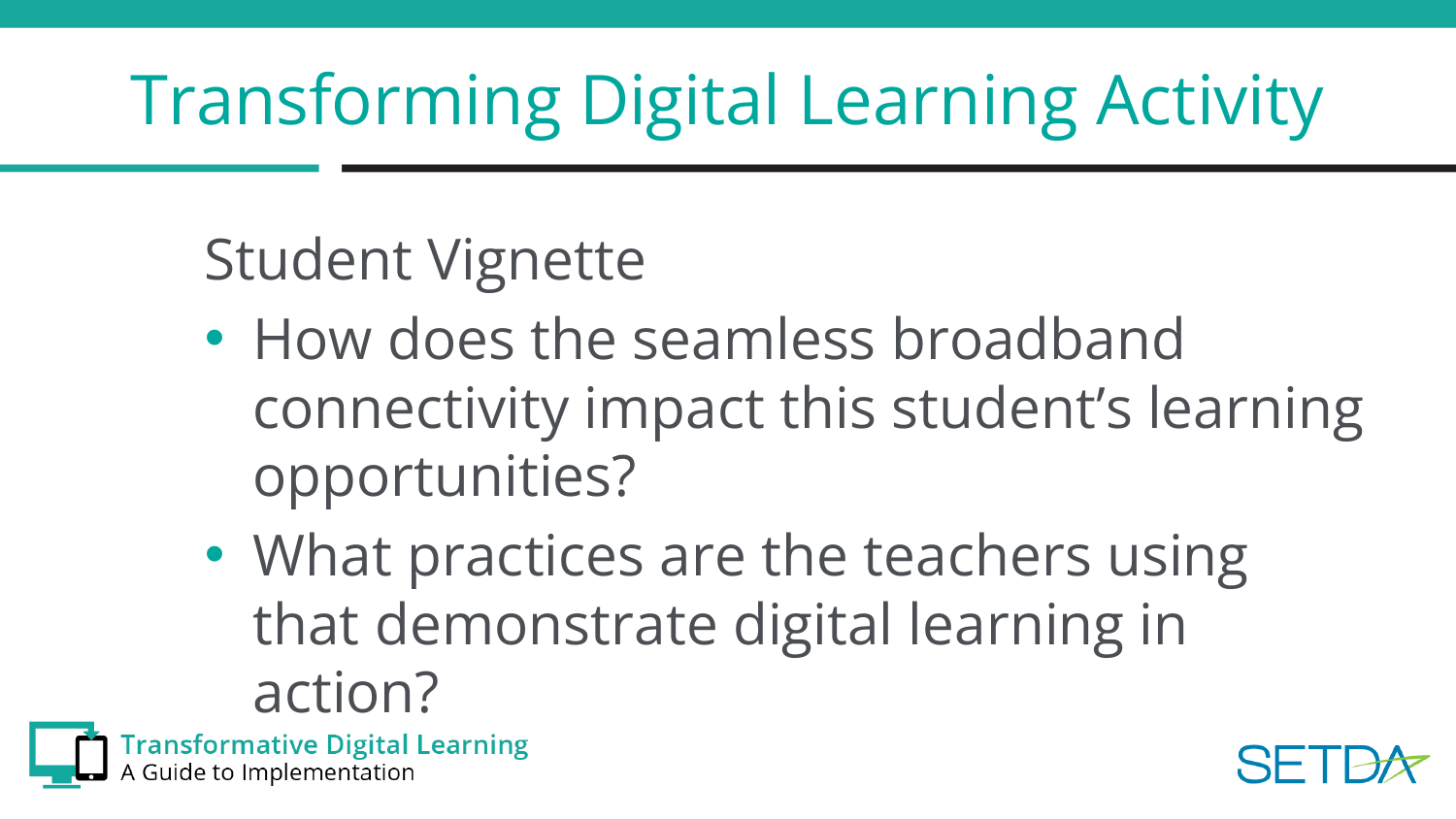

# Transforming Digital Learning Activity
Student Vignette
How does the seamless broadband connectivity impact this student’s learning opportunities?
What practices are the teachers using that demonstrate digital learning in action?